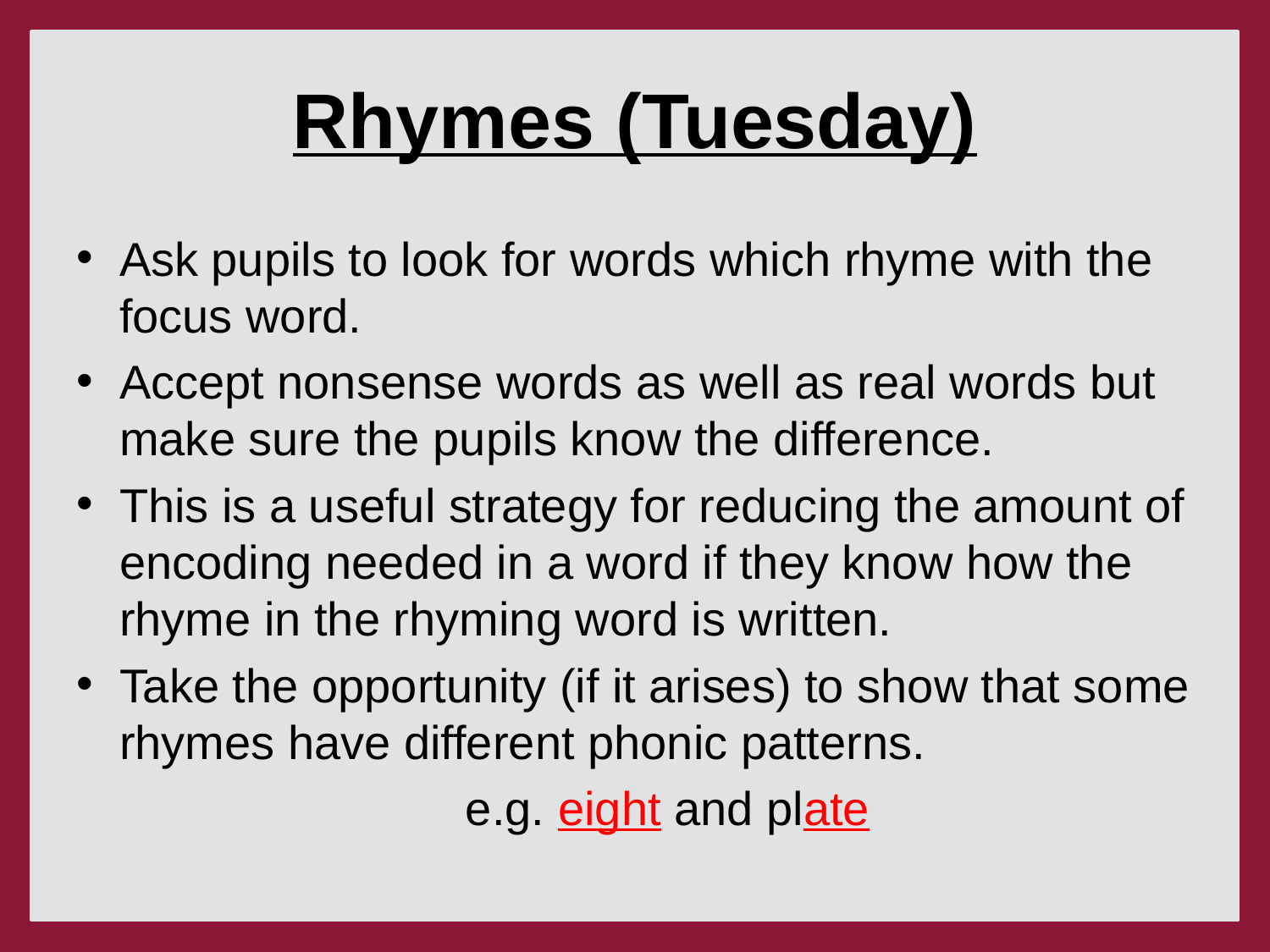

# Rhymes (Tuesday)
Ask pupils to look for words which rhyme with the focus word.
Accept nonsense words as well as real words but make sure the pupils know the difference.
This is a useful strategy for reducing the amount of encoding needed in a word if they know how the rhyme in the rhyming word is written.
Take the opportunity (if it arises) to show that some rhymes have different phonic patterns.
     e.g. eight and plate